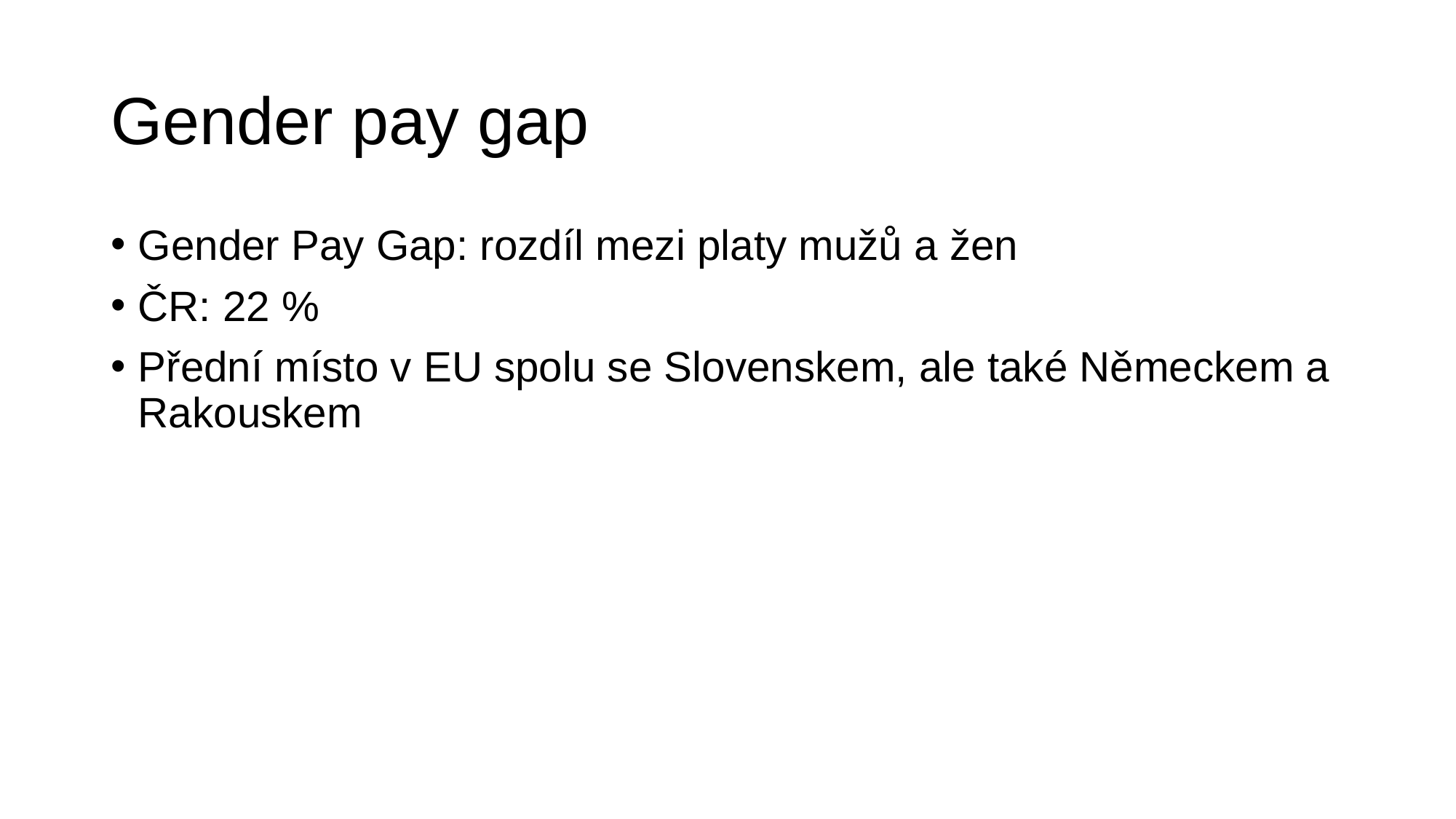

# Gender pay gap
Gender Pay Gap: rozdíl mezi platy mužů a žen
ČR: 22 %
Přední místo v EU spolu se Slovenskem, ale také Německem a Rakouskem